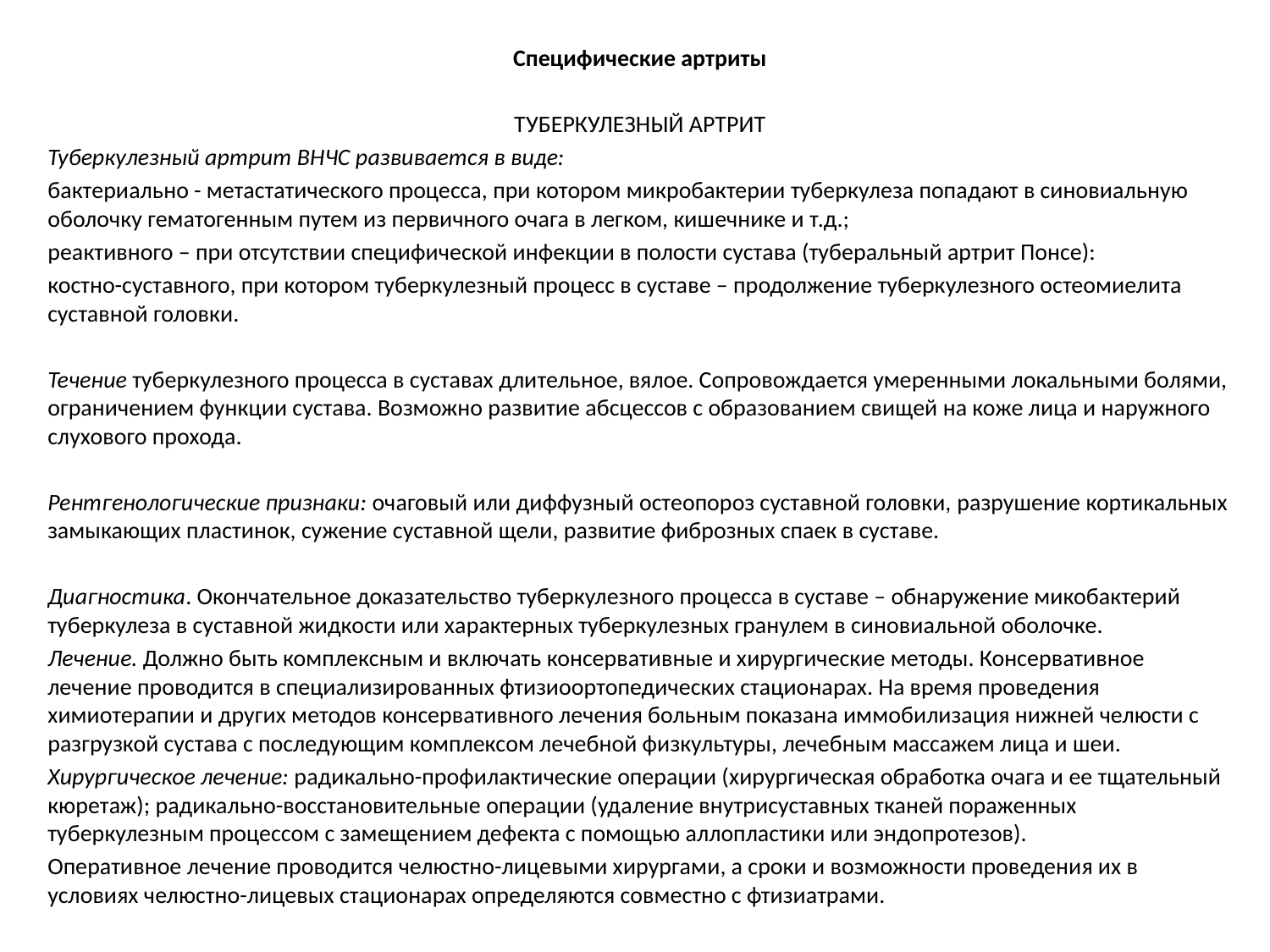

Специфические артриты

ТУБЕРКУЛЕЗНЫЙ АРТРИТ
Туберкулезный артрит ВНЧС развивается в виде:
бактериально - метастатического процесса, при котором микробактерии туберкулеза попадают в синовиальную оболочку гематогенным путем из первичного очага в легком, кишечнике и т.д.;
реактивного – при отсутствии специфической инфекции в полости сустава (туберальный артрит Понсе):
костно-суставного, при котором туберкулезный процесс в суставе – продолжение туберкулезного остеомиелита суставной головки.

Течение туберкулезного процесса в суставах длительное, вялое. Сопровождается умеренными локальными болями, ограничением функции сустава. Возможно развитие абсцессов с образованием свищей на коже лица и наружного слухового прохода.

Рентгенологические признаки: очаговый или диффузный остеопороз суставной головки, разрушение кортикальных замыкающих пластинок, сужение суставной щели, развитие фиброзных спаек в суставе.

Диагностика. Окончательное доказательство туберкулезного процесса в суставе – обнаружение микобактерий туберкулеза в суставной жидкости или характерных туберкулезных гранулем в синовиальной оболочке.
Лечение. Должно быть комплексным и включать консервативные и хирургические методы. Консервативное лечение проводится в специализированных фтизиоортопедических стационарах. На время проведения химиотерапии и других методов консервативного лечения больным показана иммобилизация нижней челюсти с разгрузкой сустава с последующим комплексом лечебной физкультуры, лечебным массажем лица и шеи.
Хирургическое лечение: радикально-профилактические операции (хирургическая обработка очага и ее тщательный кюретаж); радикально-восстановительные операции (удаление внутрисуставных тканей пораженных туберкулезным процессом с замещением дефекта с помощью аллопластики или эндопротезов).
Оперативное лечение проводится челюстно-лицевыми хирургами, а сроки и возможности проведения их в условиях челюстно-лицевых стационарах определяются совместно с фтизиатрами.